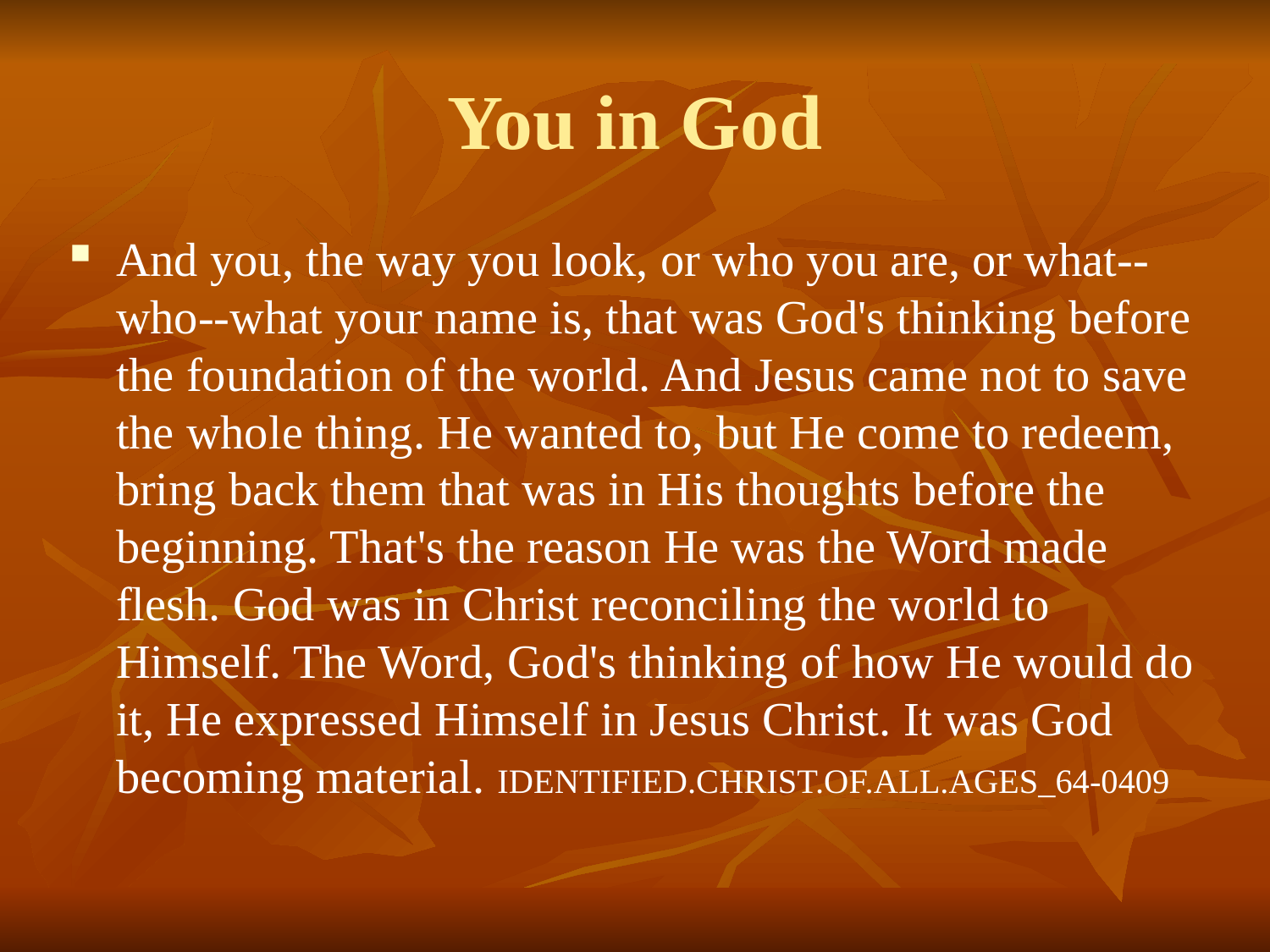

You in God
And you, the way you look, or who you are, or what--who--what your name is, that was God's thinking before the foundation of the world. And Jesus came not to save the whole thing. He wanted to, but He come to redeem, bring back them that was in His thoughts before the beginning. That's the reason He was the Word made flesh. God was in Christ reconciling the world to Himself. The Word, God's thinking of how He would do it, He expressed Himself in Jesus Christ. It was God becoming material. IDENTIFIED.CHRIST.OF.ALL.AGES_64-0409